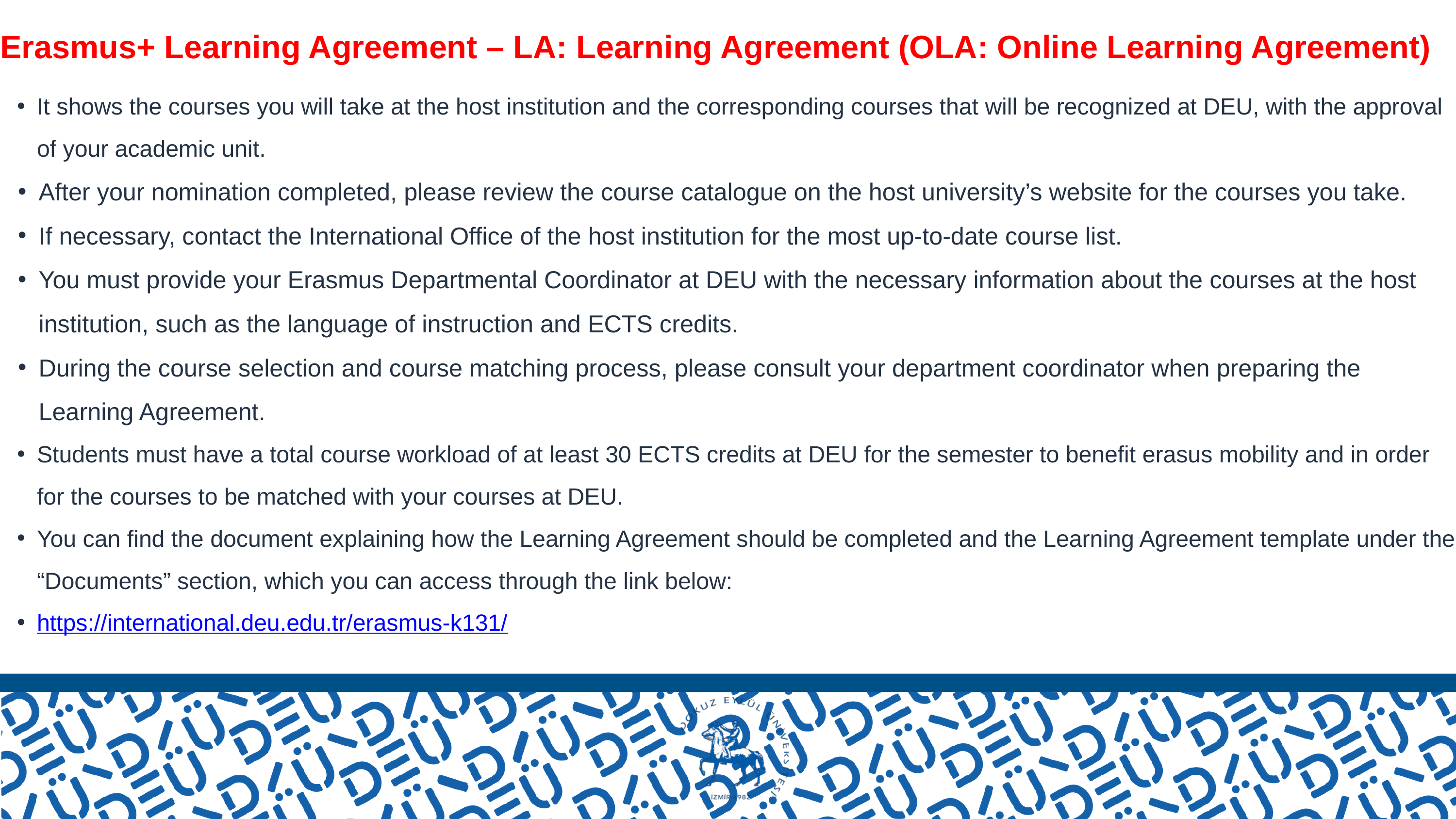

Erasmus+ Learning Agreement – LA: Learning Agreement (OLA: Online Learning Agreement)
It shows the courses you will take at the host institution and the corresponding courses that will be recognized at DEU, with the approval of your academic unit.
After your nomination completed, please review the course catalogue on the host university’s website for the courses you take.
If necessary, contact the International Office of the host institution for the most up-to-date course list.
You must provide your Erasmus Departmental Coordinator at DEU with the necessary information about the courses at the host institution, such as the language of instruction and ECTS credits.
During the course selection and course matching process, please consult your department coordinator when preparing the Learning Agreement.
Students must have a total course workload of at least 30 ECTS credits at DEU for the semester to benefit erasus mobility and in order for the courses to be matched with your courses at DEU.
You can find the document explaining how the Learning Agreement should be completed and the Learning Agreement template under the “Documents” section, which you can access through the link below:
https://international.deu.edu.tr/erasmus-k131/